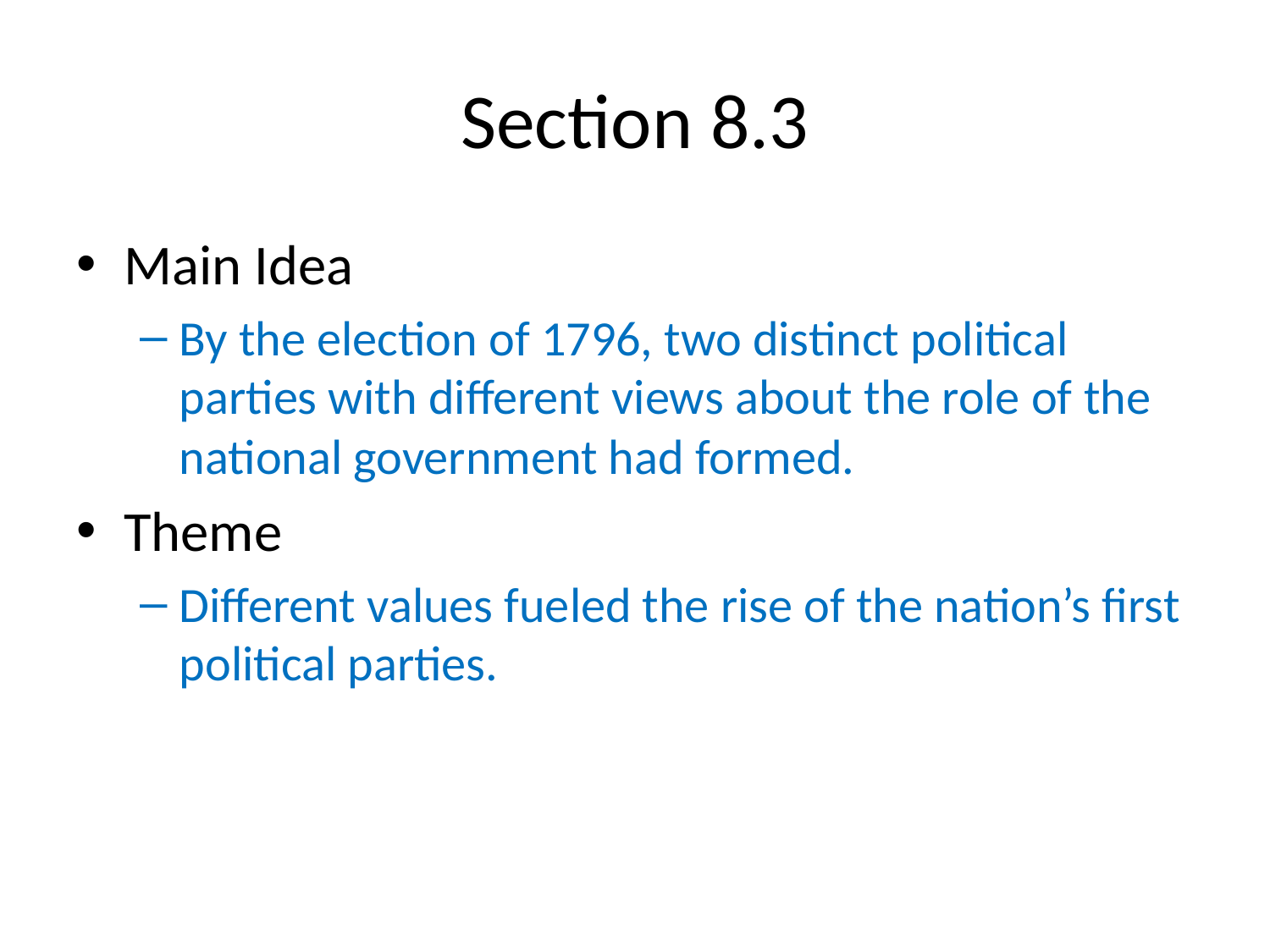

# Section 8.3
Main Idea
By the election of 1796, two distinct political parties with different views about the role of the national government had formed.
Theme
Different values fueled the rise of the nation’s first political parties.